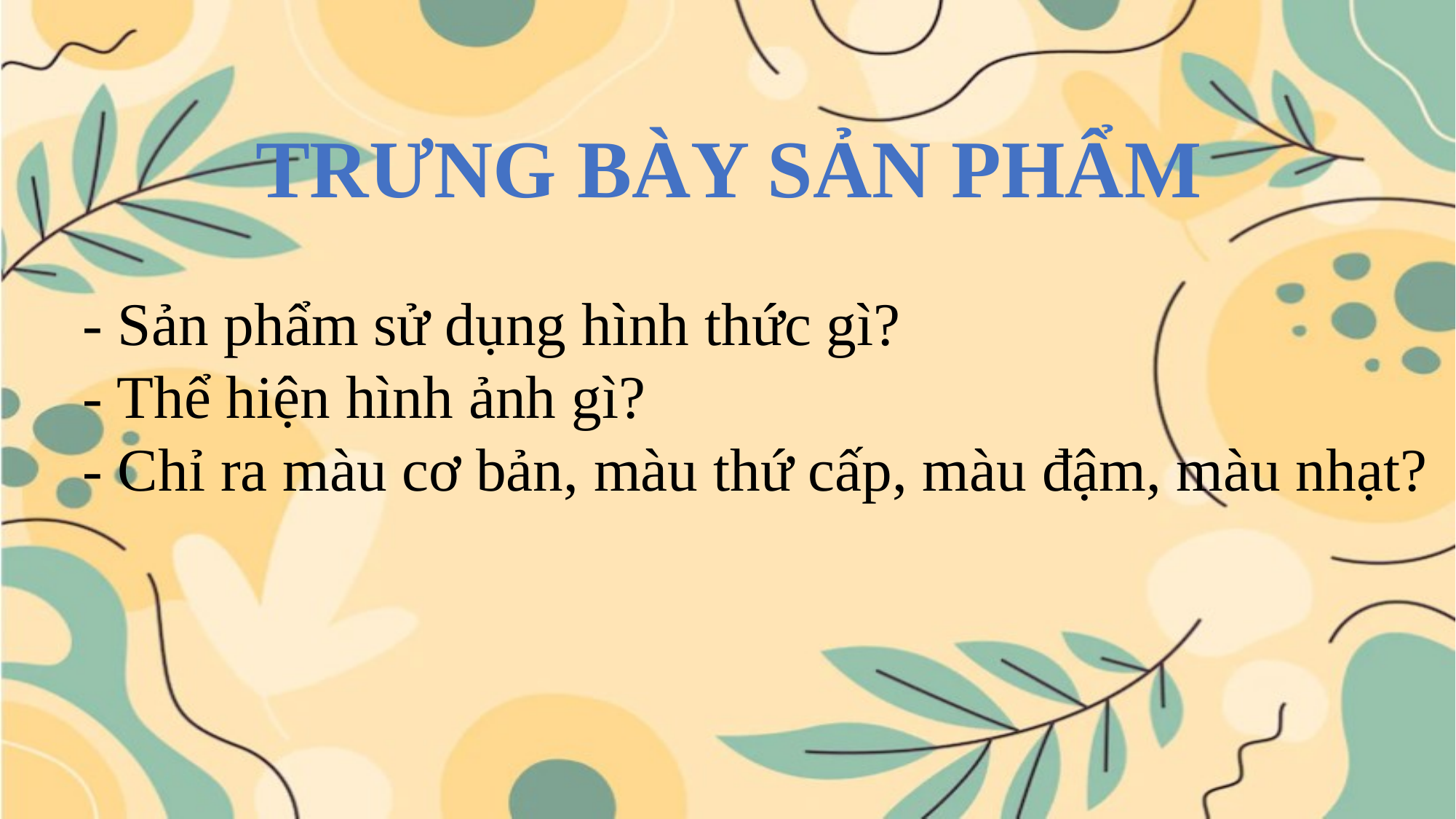

TRƯNG BÀY SẢN PHẨM
- Sản phẩm sử dụng hình thức gì?
- Thể hiện hình ảnh gì?
- Chỉ ra màu cơ bản, màu thứ cấp, màu đậm, màu nhạt?